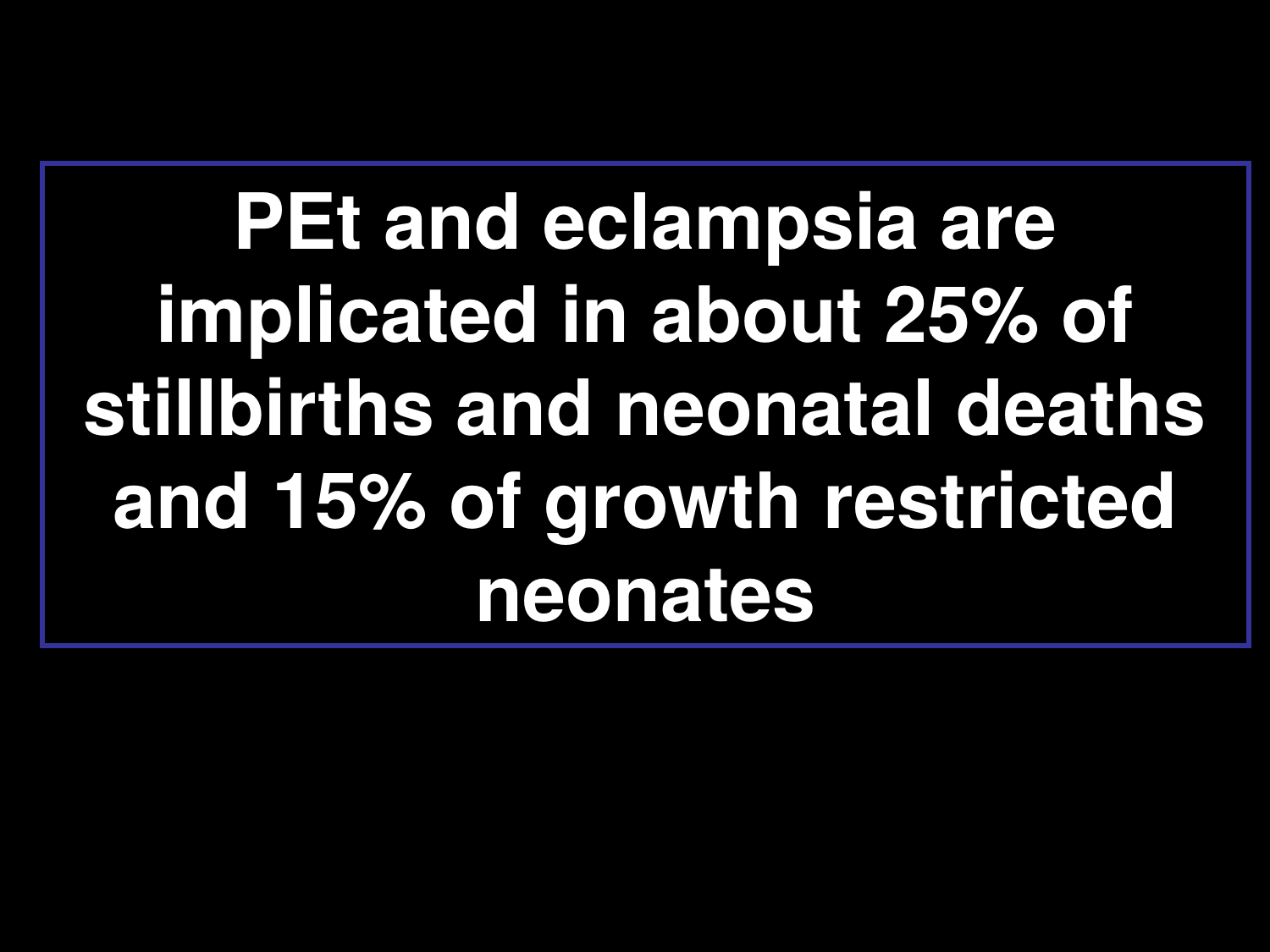

# PEt and eclampsia are implicated in about 25% of stillbirths and neonatal deaths and 15% of growth restricted neonates